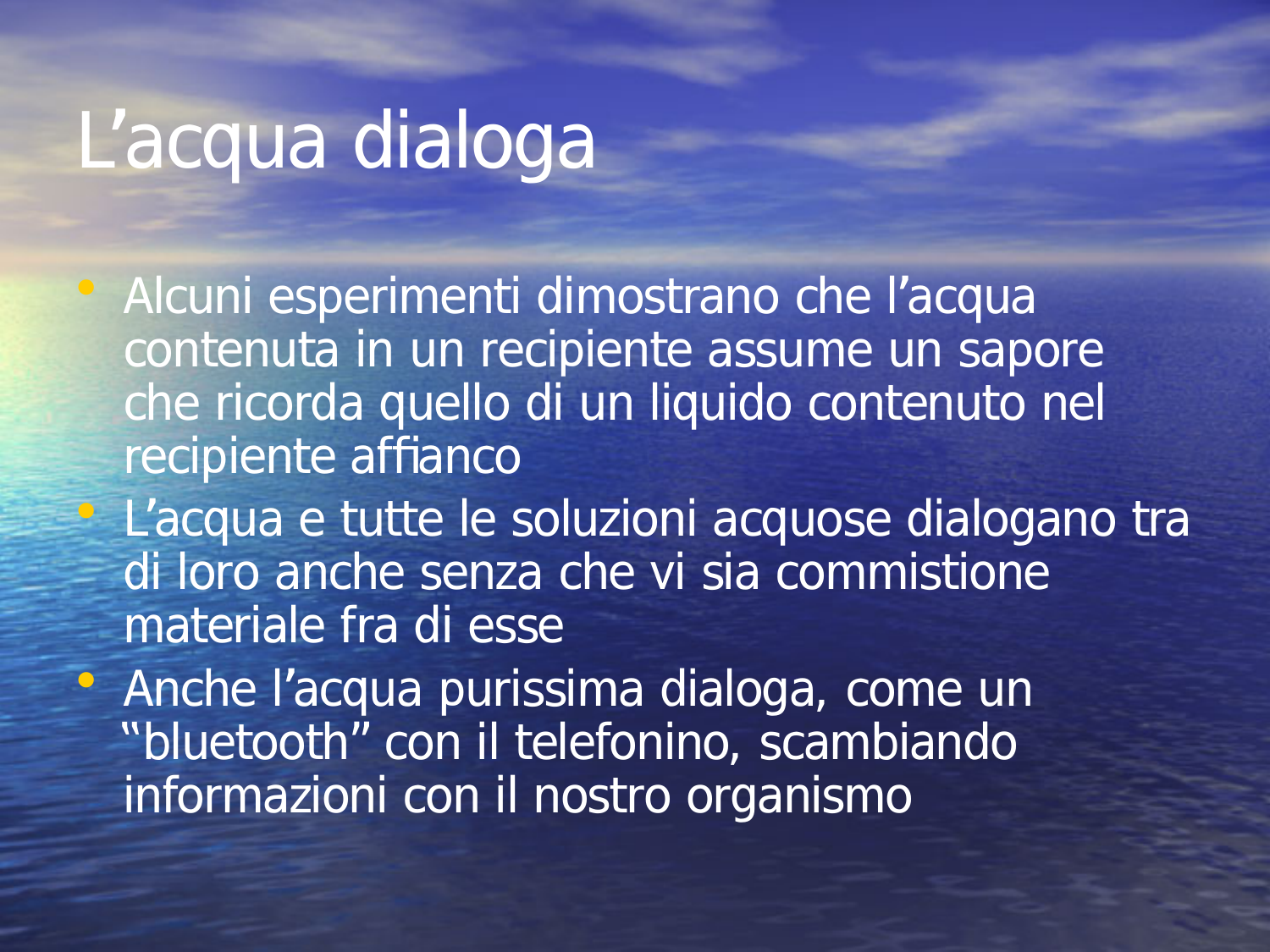

# L’acqua dialoga
Alcuni esperimenti dimostrano che l’acqua contenuta in un recipiente assume un sapore che ricorda quello di un liquido contenuto nel recipiente affianco
L’acqua e tutte le soluzioni acquose dialogano tra di loro anche senza che vi sia commistione materiale fra di esse
Anche l’acqua purissima dialoga, come un “bluetooth” con il telefonino, scambiando informazioni con il nostro organismo